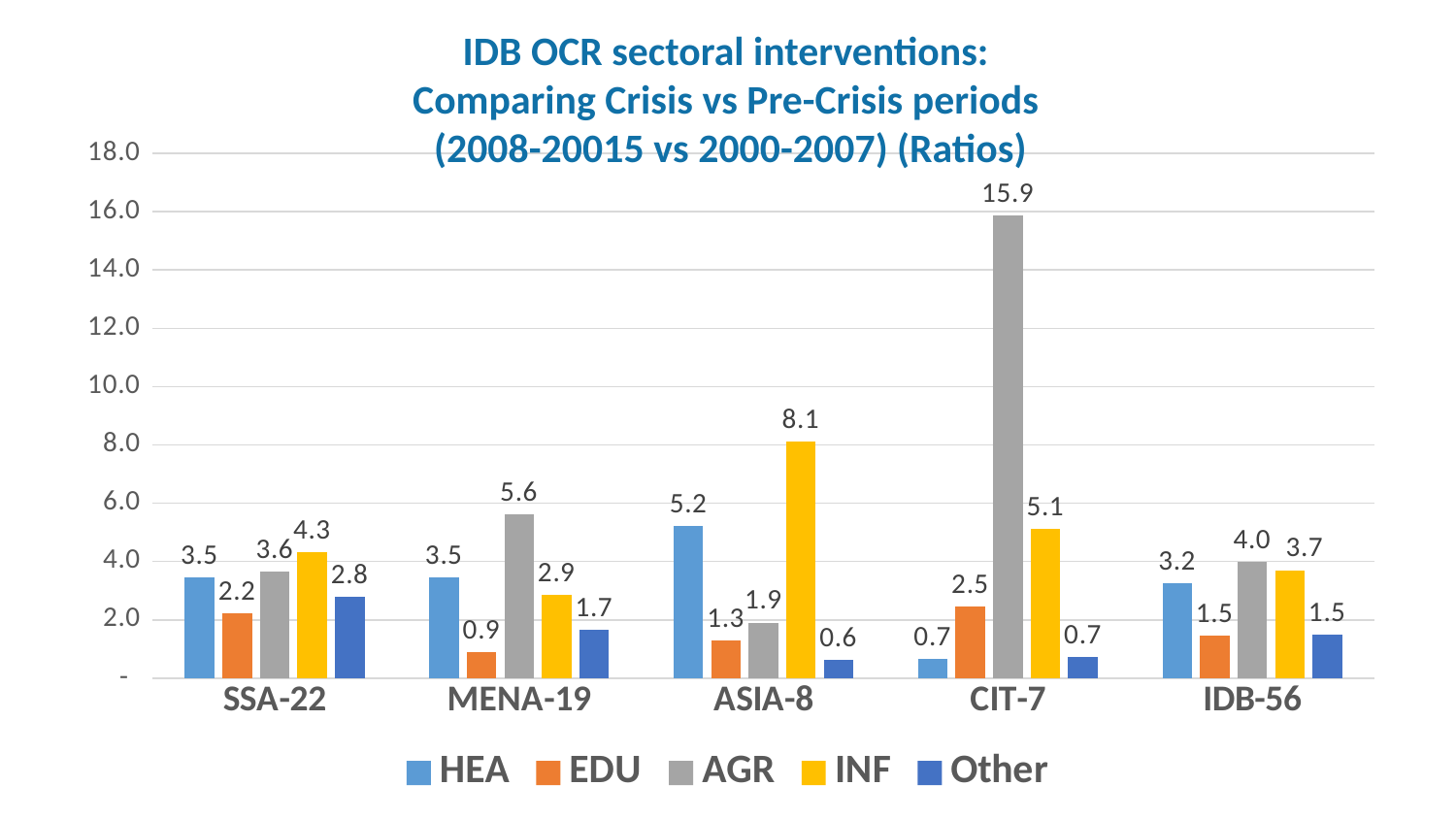

IDB OCR sectoral interventions:
Comparing Crisis vs Pre-Crisis periods
(2008-20015 vs 2000-2007) (Ratios)

### Chart

| Category | HEA | EDU | AGR | INF | Other |
|---|---|---|---|---|---|
| SSA-22 | 3.4635669673837617 | 2.2282809611829943 | 3.6434222631094757 | 4.306301535668356 | 2.789830508474576 |
| MENA-19 | 3.46425884123401 | 0.9020876212878565 | 5.6060696221362685 | 2.851321789093593 | 1.656595871971283 |
| ASIA-8 | 5.2225 | 1.2854778651220522 | 1.9086102719033233 | 8.105466593042518 | 0.6370786516853932 |
| CIT-7 | 0.6678403755868544 | 2.466076696165192 | 15.858267716535433 | 5.110942760942761 | 0.7163461538461539 |
| IDB-56 | 3.2431026684758026 | 1.468059903545139 | 3.974979085862042 | 3.7025130924541356 | 1.4948257655755015 |